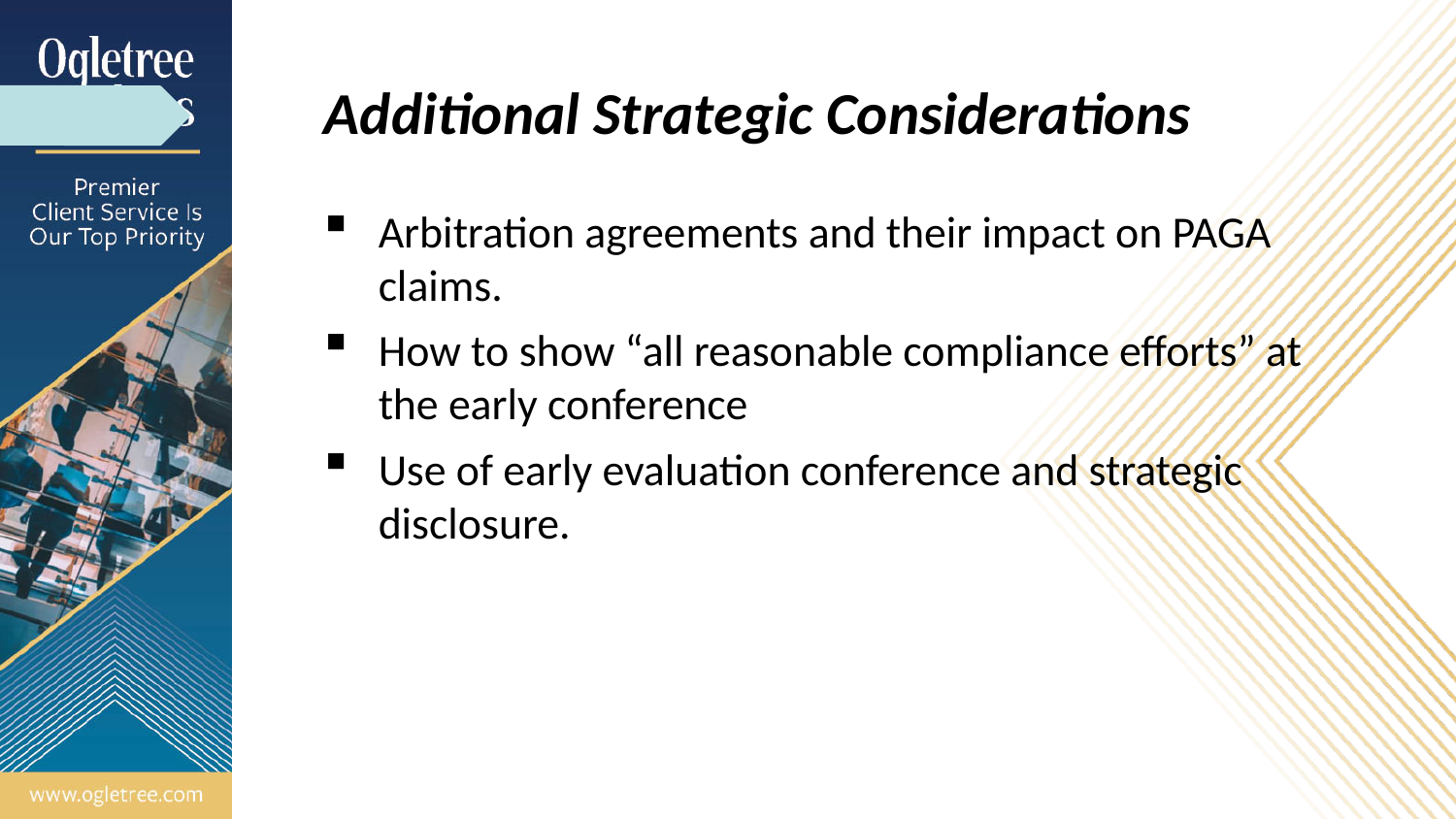

# Additional Strategic Considerations
Arbitration agreements and their impact on PAGA claims.
How to show “all reasonable compliance efforts” at the early conference
Use of early evaluation conference and strategic disclosure.